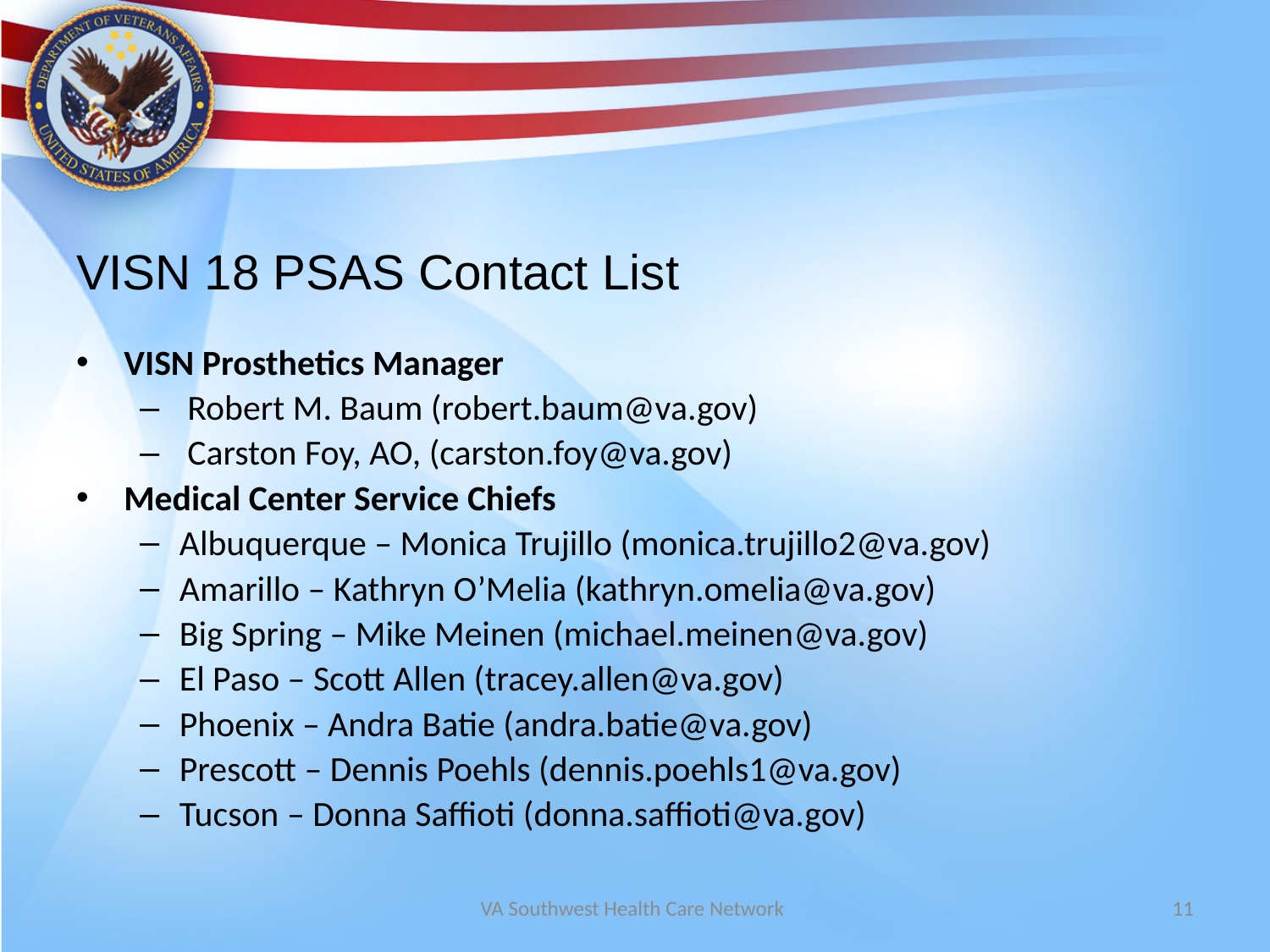

# VISN 18 PSAS Contact List
VISN Prosthetics Manager
 Robert M. Baum (robert.baum@va.gov)
 Carston Foy, AO, (carston.foy@va.gov)
Medical Center Service Chiefs
Albuquerque – Monica Trujillo (monica.trujillo2@va.gov)
Amarillo – Kathryn O’Melia (kathryn.omelia@va.gov)
Big Spring – Mike Meinen (michael.meinen@va.gov)
El Paso – Scott Allen (tracey.allen@va.gov)
Phoenix – Andra Batie (andra.batie@va.gov)
Prescott – Dennis Poehls (dennis.poehls1@va.gov)
Tucson – Donna Saffioti (donna.saffioti@va.gov)

VA Southwest Health Care Network
11